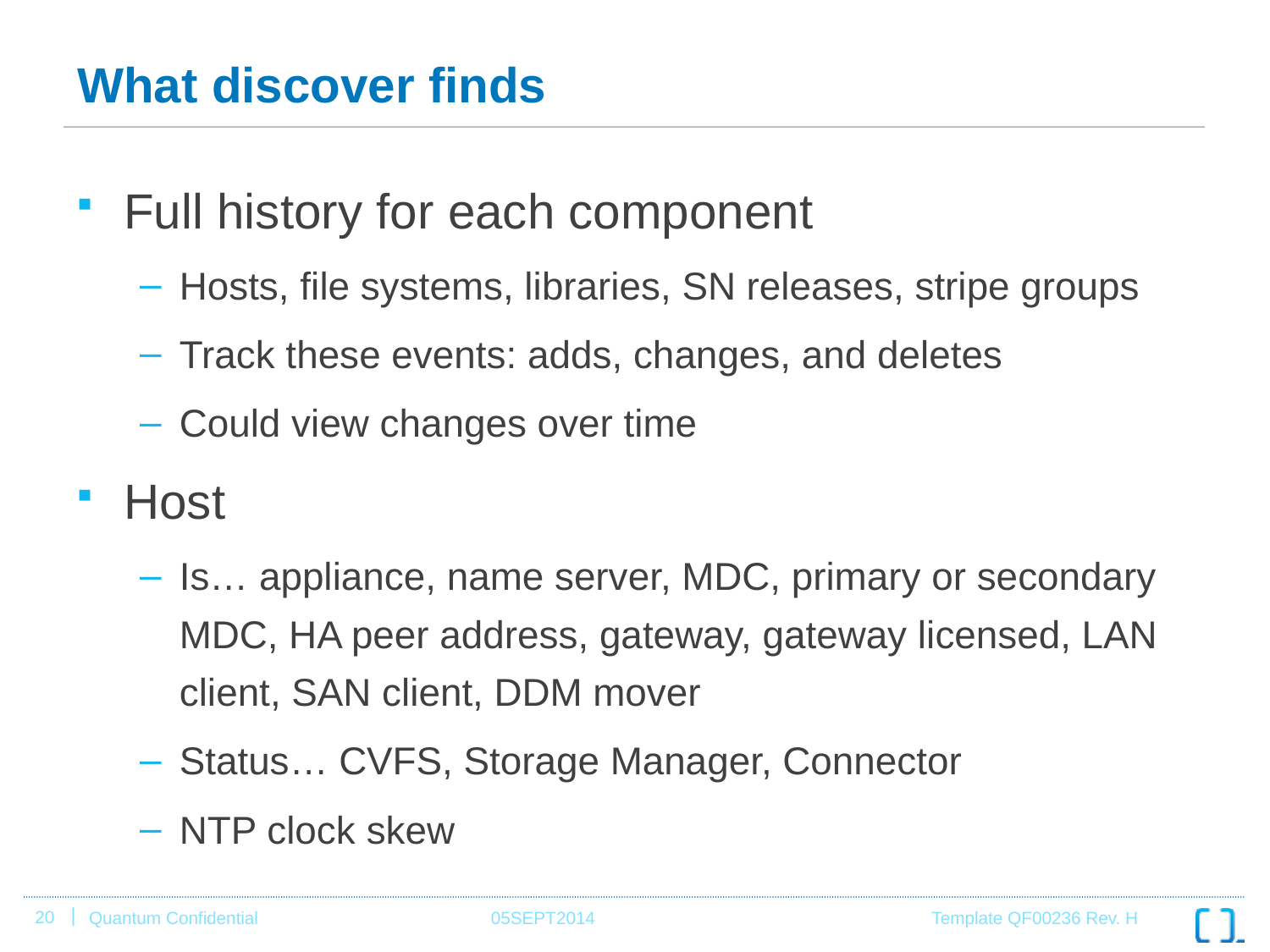

# What discover finds
Full history for each component
Hosts, file systems, libraries, SN releases, stripe groups
Track these events: adds, changes, and deletes
Could view changes over time
Host
Is… appliance, name server, MDC, primary or secondary MDC, HA peer address, gateway, gateway licensed, LAN client, SAN client, DDM mover
Status… CVFS, Storage Manager, Connector
NTP clock skew